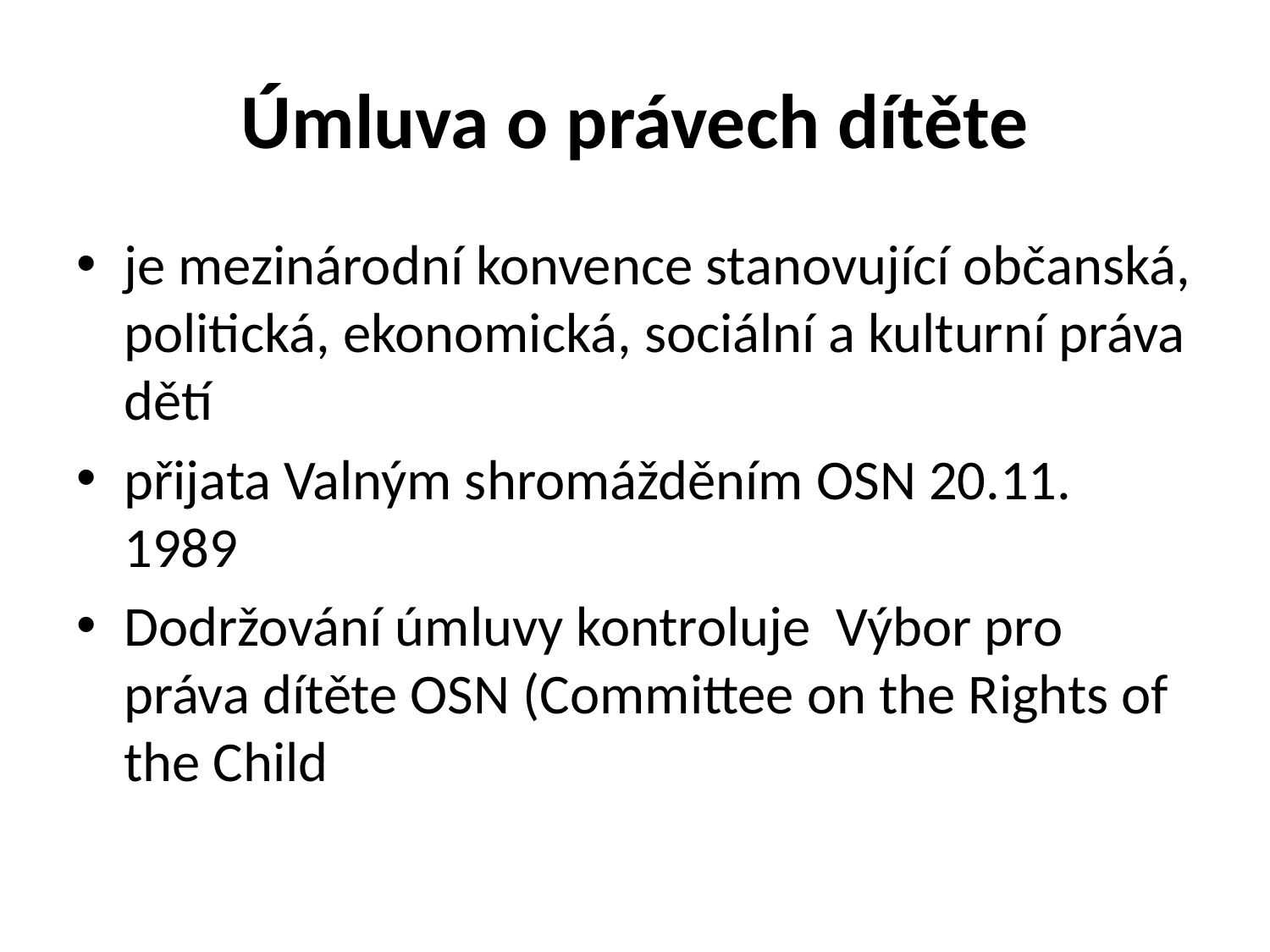

# Úmluva o právech dítěte
je mezinárodní konvence stanovující občanská, politická, ekonomická, sociální a kulturní práva dětí
přijata Valným shromážděním OSN 20.11. 1989
Dodržování úmluvy kontroluje  Výbor pro práva dítěte OSN (Committee on the Rights of the Child